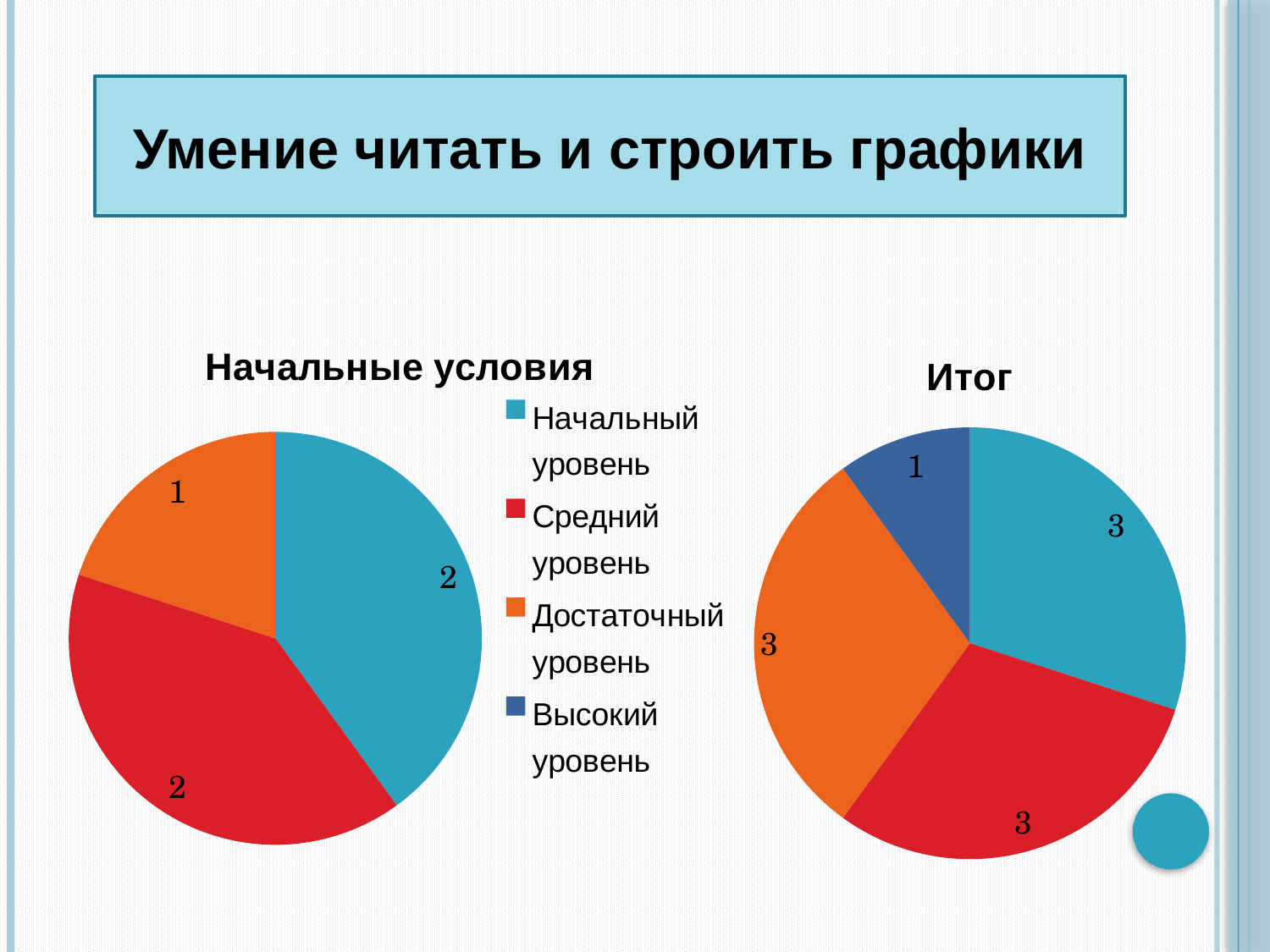

Умение читать и строить графики

### Chart:

| Category | Начальные условия |
|---|---|
| Начальный уровень | 2.0 |
| Средний уровень | 2.0 |
| Достаточный уровень | 1.0 |
| Высокий уровень | 0.0 |

### Chart:

| Category | Итог |
|---|---|
|  | 3.0 |
|  | 3.0 |
|  | 3.0 |
|  | 1.0 |